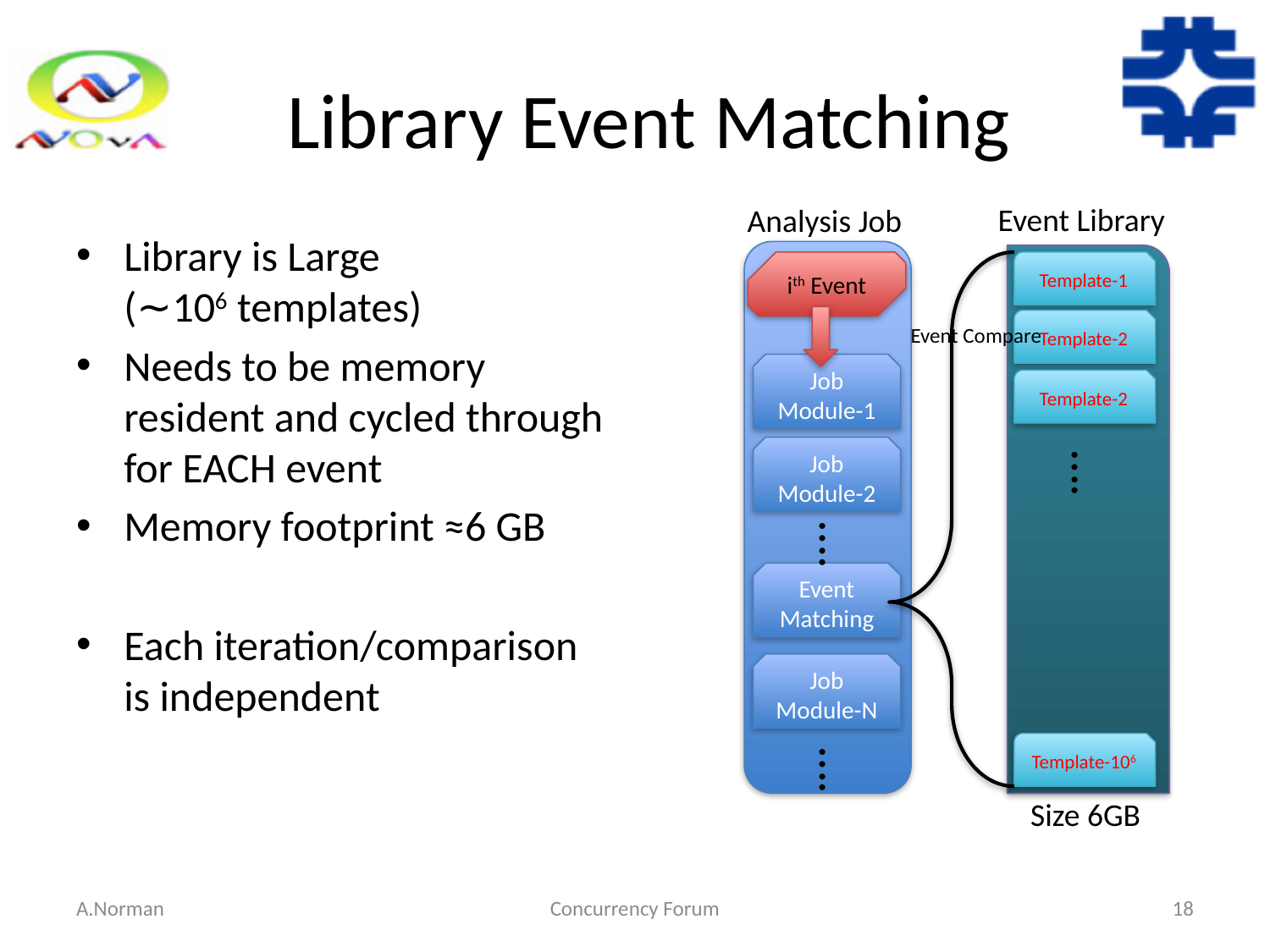

# Library Event Matching
Event Library
Analysis Job
Library is Large
(∼106 templates)
Needs to be memory resident and cycled through for EACH event
Memory footprint ≈6 GB

Each iteration/comparison is independent

Template-1
Template-2
Template-2
Template-106
ith Event

Event Compare
Job Module-1
Job Module-2
….
….
Event Matching
Job Module-N
….
Size 6GB
A.Norman
Concurrency Forum
18